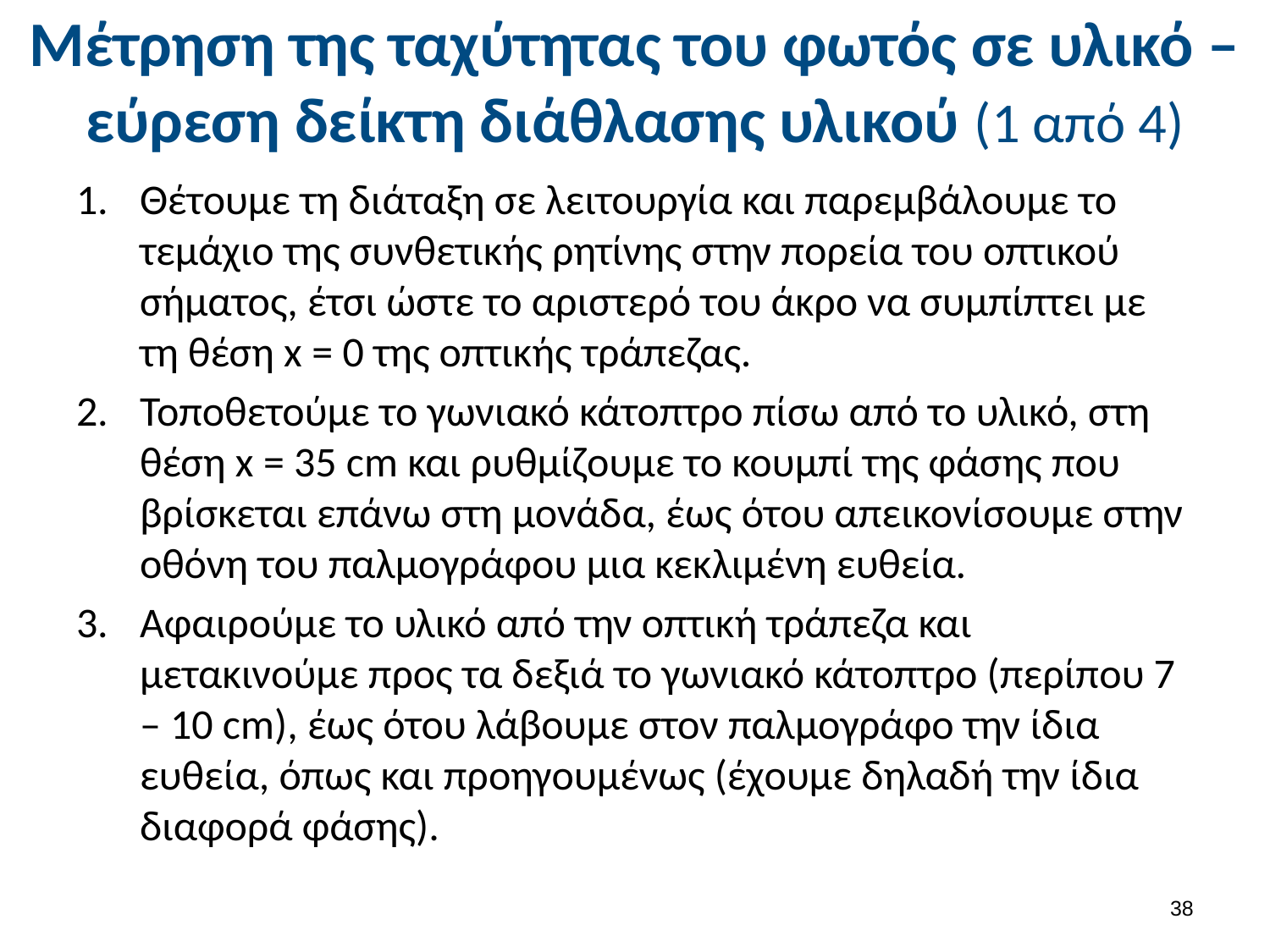

# Μέτρηση της ταχύτητας του φωτός σε υλικό – εύρεση δείκτη διάθλασης υλικού (1 από 4)
Θέτουμε τη διάταξη σε λειτουργία και παρεμβάλουμε το τεμάχιο της συνθετικής ρητίνης στην πορεία του οπτικού σήματος, έτσι ώστε το αριστερό του άκρο να συμπίπτει με τη θέση x = 0 της οπτικής τράπεζας.
Τοποθετούμε το γωνιακό κάτοπτρο πίσω από το υλικό, στη θέση x = 35 cm και ρυθμίζουμε το κουμπί της φάσης που βρίσκεται επάνω στη μονάδα, έως ότου απεικονίσουμε στην οθόνη του παλμογράφου μια κεκλιμένη ευθεία.
Αφαιρούμε το υλικό από την οπτική τράπεζα και μετακινούμε προς τα δεξιά το γωνιακό κάτοπτρο (περίπου 7 – 10 cm), έως ότου λάβουμε στον παλμογράφο την ίδια ευθεία, όπως και προηγουμένως (έχουμε δηλαδή την ίδια διαφορά φάσης).

38